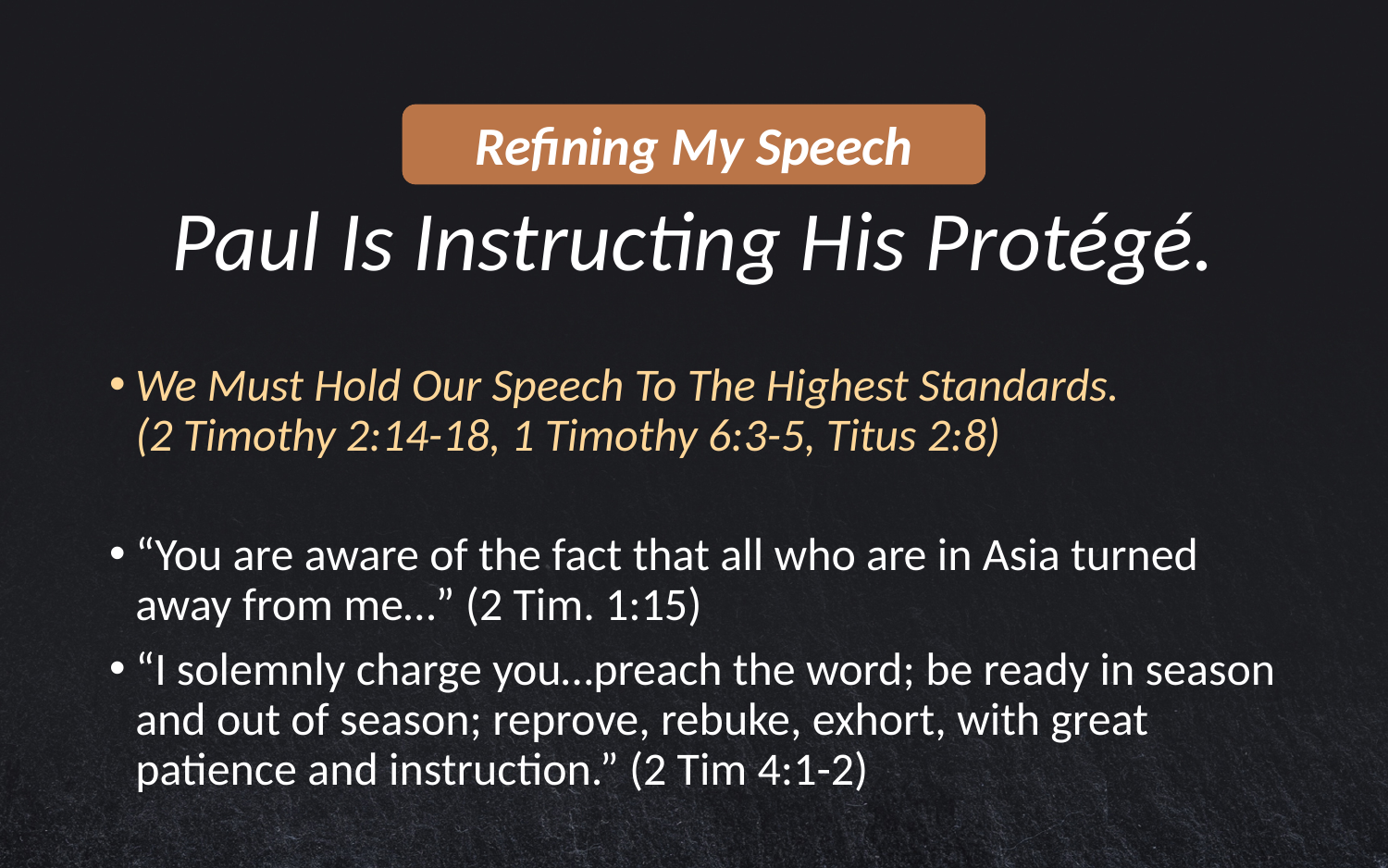

Refining My Speech
# Paul Is Instructing His Protégé.
We Must Hold Our Speech To The Highest Standards.
(2 Timothy 2:14-18, 1 Timothy 6:3-5, Titus 2:8)
“You are aware of the fact that all who are in Asia turned away from me…” (2 Tim. 1:15)
“I solemnly charge you…preach the word; be ready in season and out of season; reprove, rebuke, exhort, with great patience and instruction.” (2 Tim 4:1-2)